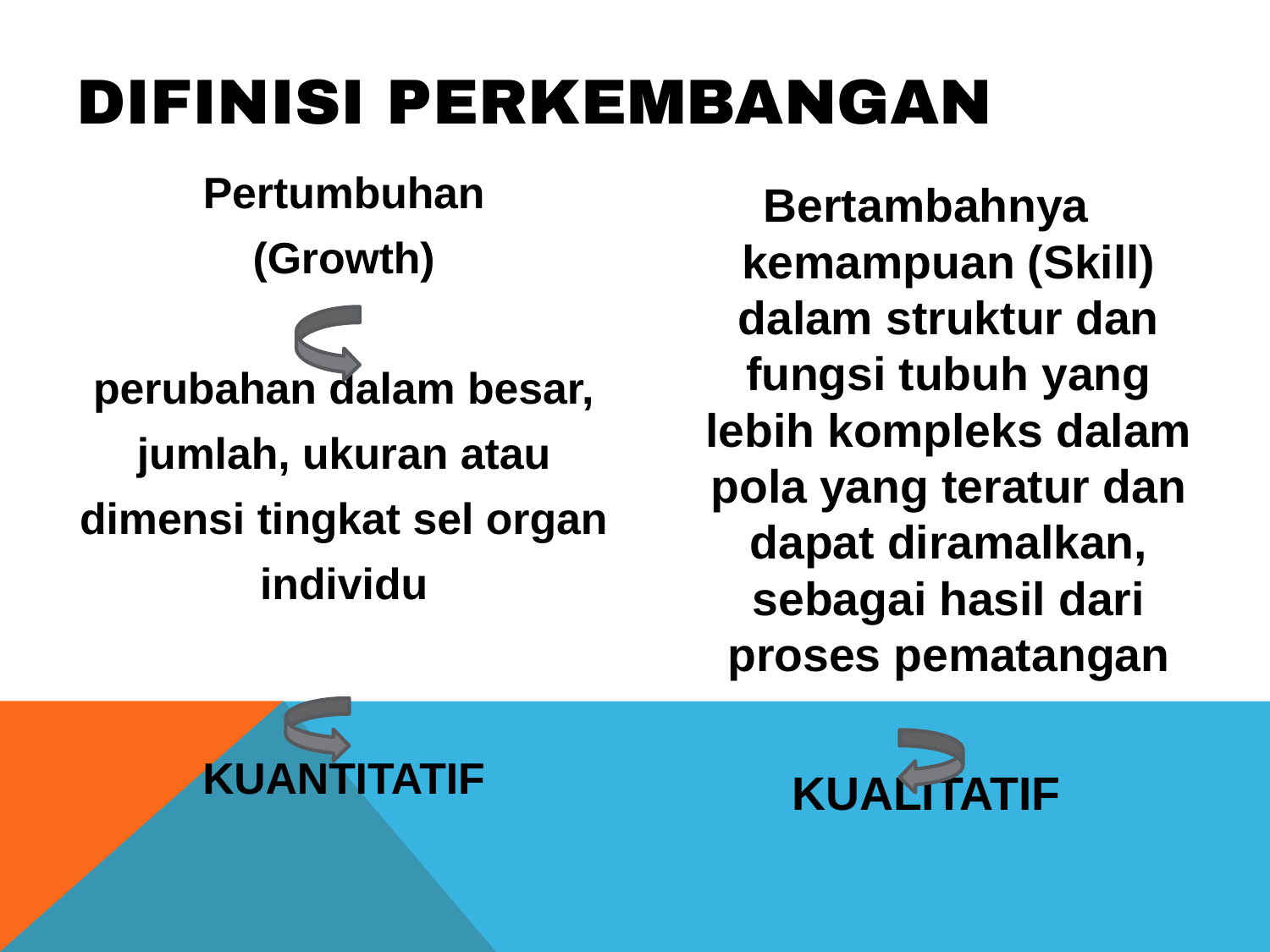

# Difinisi Perkembangan
Pertumbuhan
(Growth)

perubahan dalam besar,
jumlah, ukuran atau
dimensi tingkat sel organ
individu

KUANTITATIF
Bertambahnya kemampuan (Skill) dalam struktur dan fungsi tubuh yang lebih kompleks dalam pola yang teratur dan dapat diramalkan, sebagai hasil dari proses pematangan

KUALITATIF